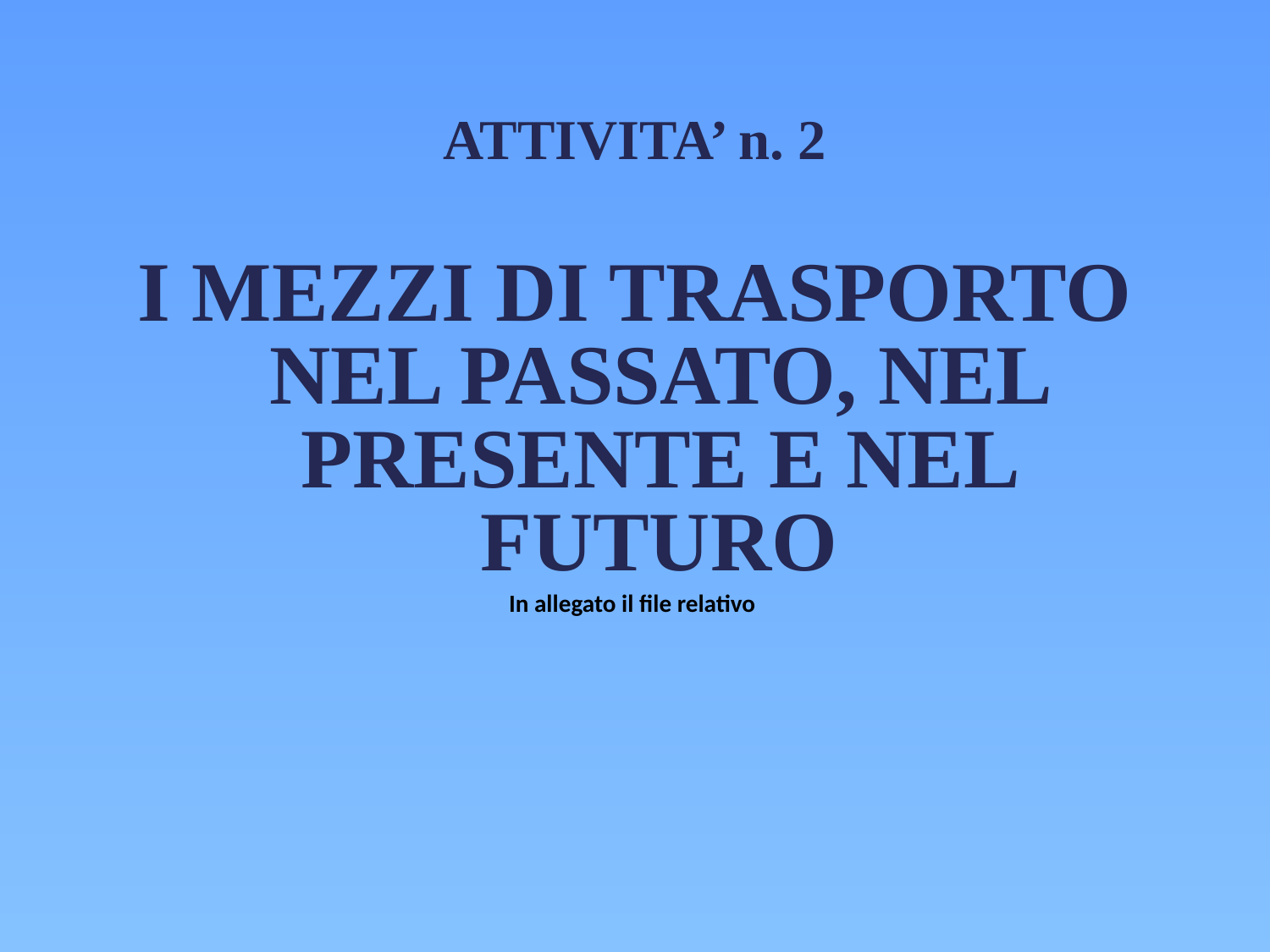

ATTIVITA’ n. 2

I MEZZI DI TRASPORTO NEL PASSATO, NEL PRESENTE E NEL FUTURO
In allegato il file relativo